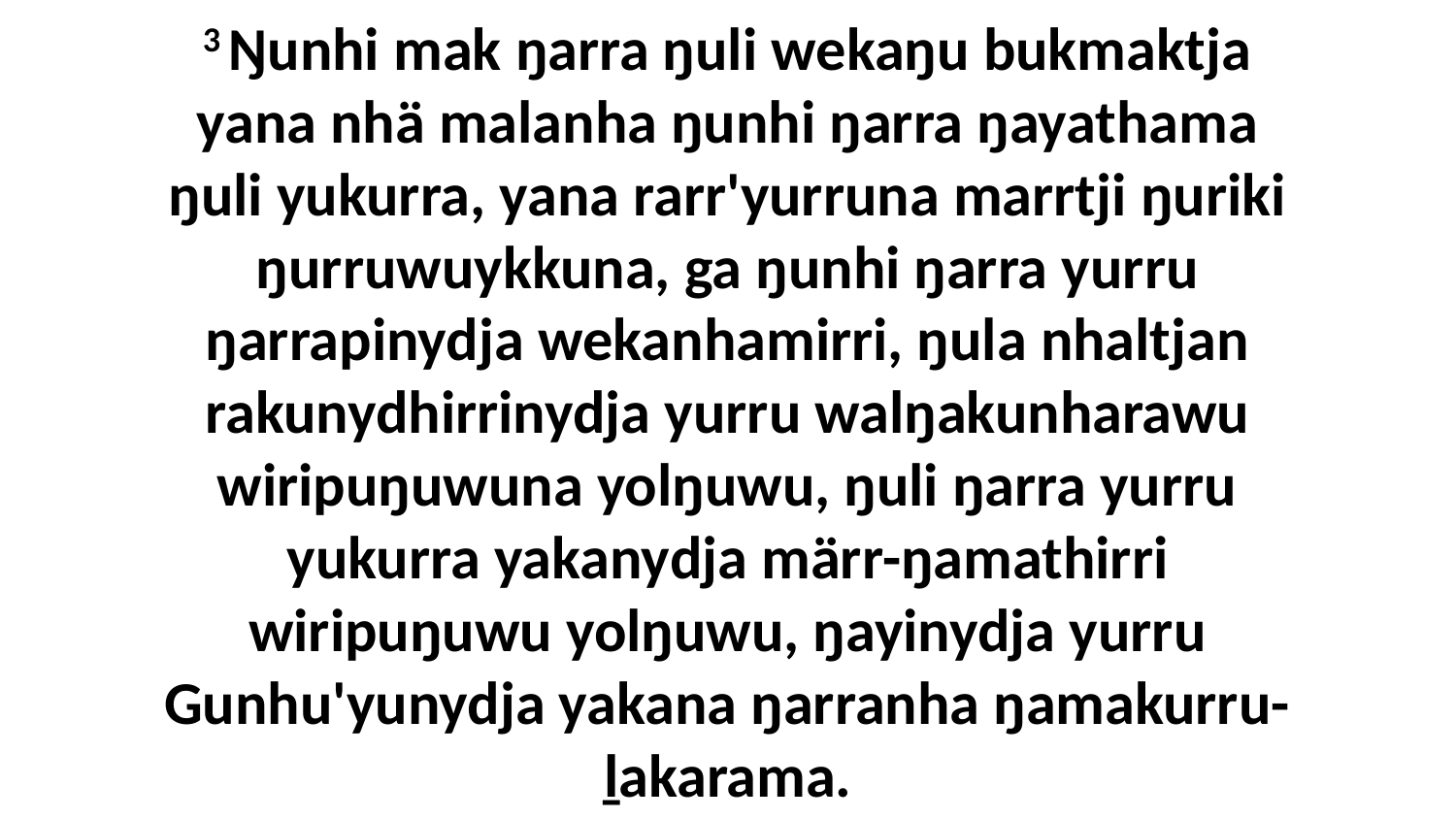

3 Ŋunhi mak ŋarra ŋuli wekaŋu bukmaktja yana nhä malanha ŋunhi ŋarra ŋayathama ŋuli yukurra, yana rarr'yurruna marrtji ŋuriki ŋurruwuykkuna, ga ŋunhi ŋarra yurru ŋarrapinydja wekanhamirri, ŋula nhaltjan rakunydhirrinydja yurru walŋakunharawu wiripuŋuwuna yolŋuwu, ŋuli ŋarra yurru yukurra yakanydja märr-ŋamathirri wiripuŋuwu yolŋuwu, ŋayinydja yurru Gunhu'yunydja yakana ŋarranha ŋamakurru-ḻakarama.